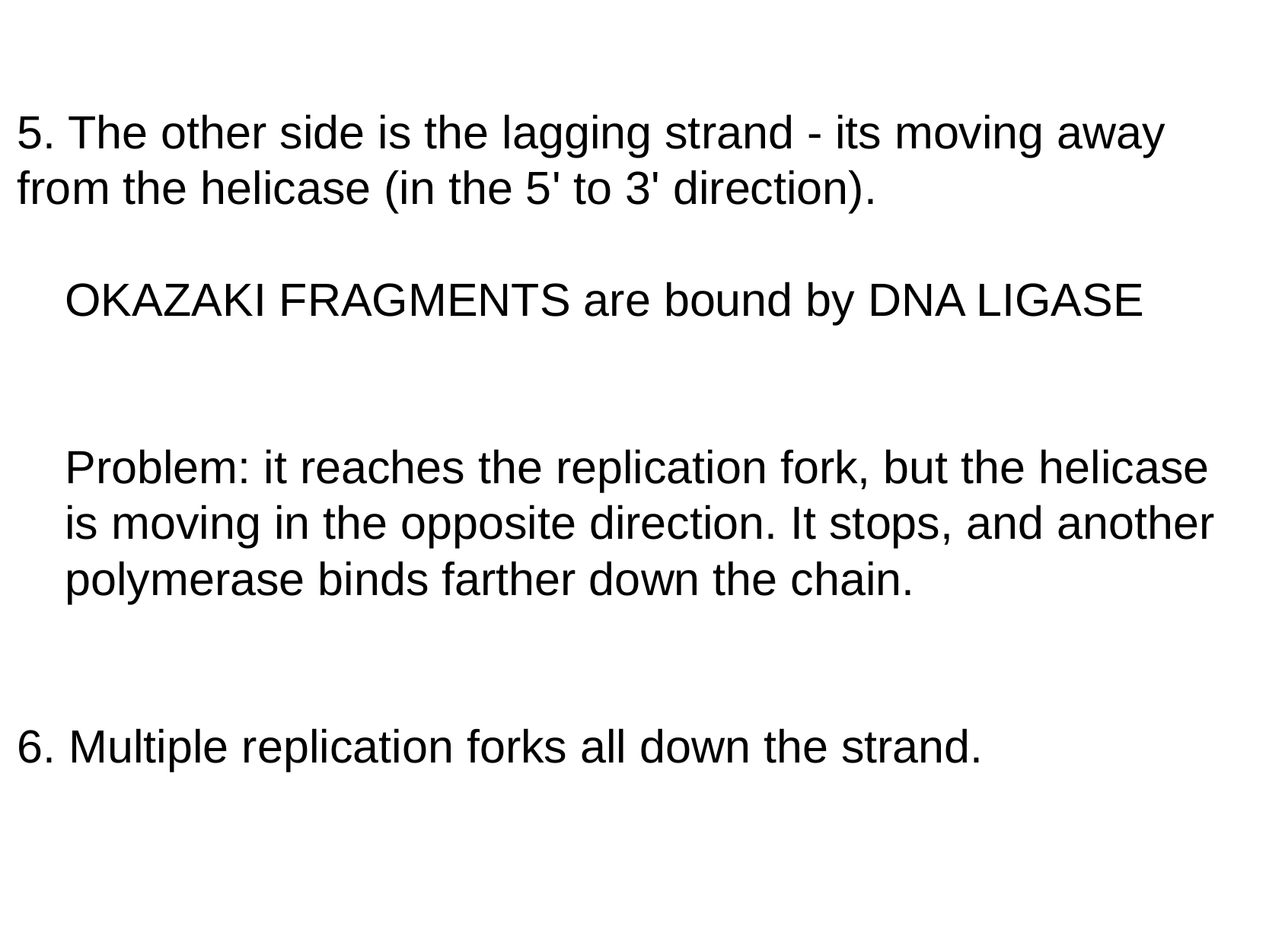

5. The other side is the lagging strand - its moving away from the helicase (in the 5' to 3' direction).
OKAZAKI FRAGMENTS are bound by DNA LIGASE

Problem: it reaches the replication fork, but the helicase is moving in the opposite direction. It stops, and another polymerase binds farther down the chain.
6. Multiple replication forks all down the strand.